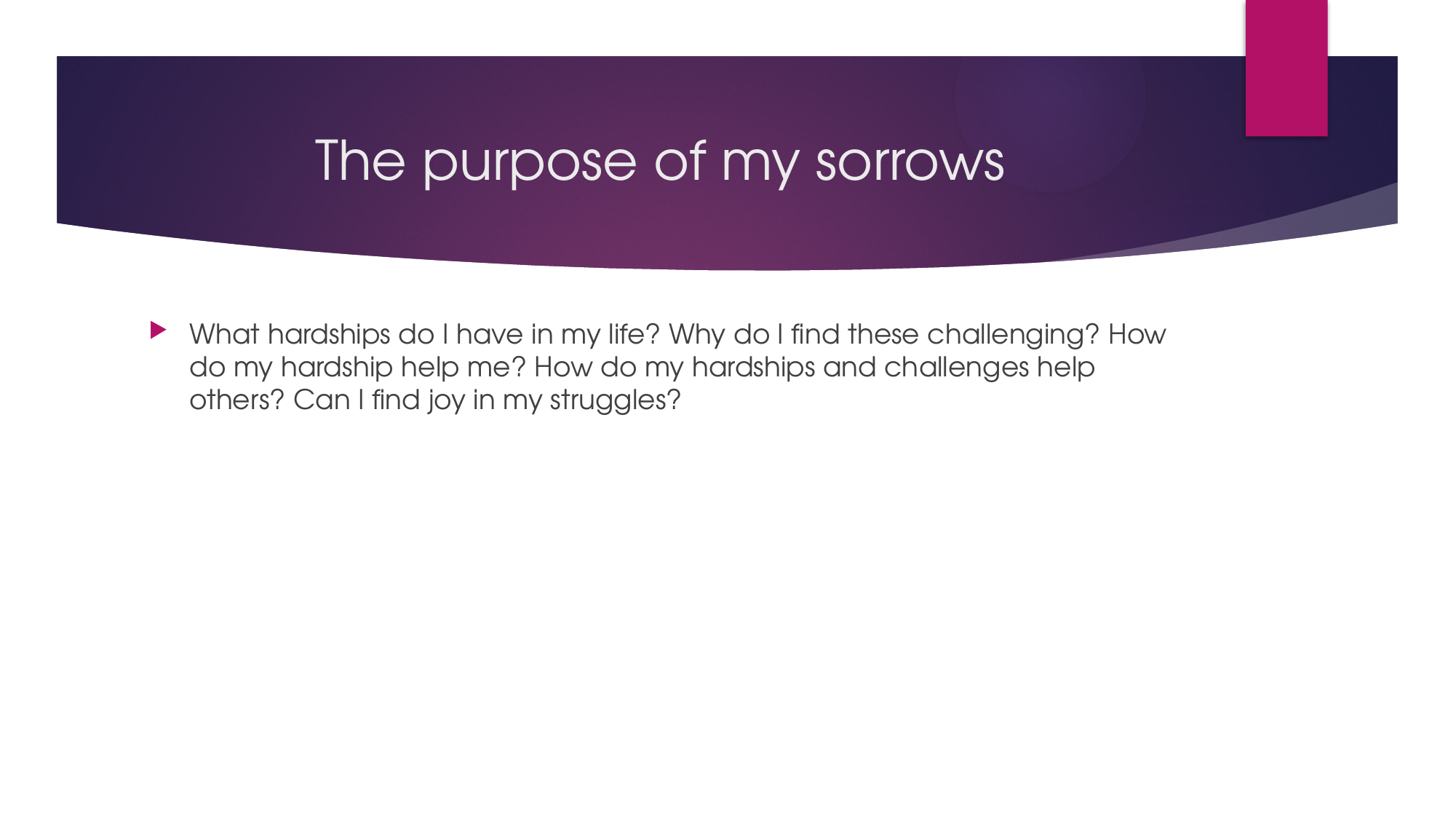

# The purpose of my sorrows
What hardships do I have in my life? Why do I find these challenging? How do my hardship help me? How do my hardships and challenges help others? Can I find joy in my struggles?